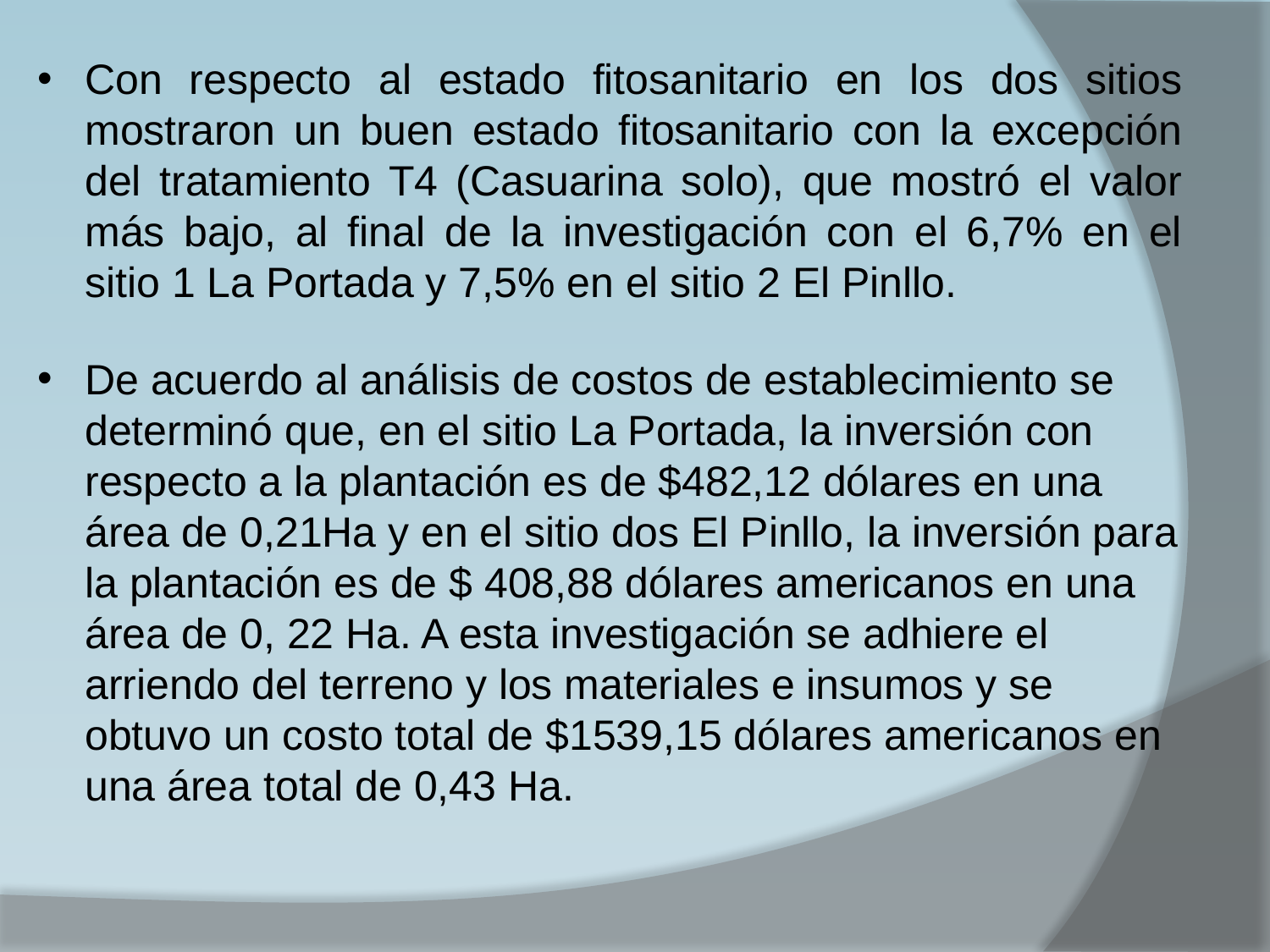

Con respecto al estado fitosanitario en los dos sitios mostraron un buen estado fitosanitario con la excepción del tratamiento T4 (Casuarina solo), que mostró el valor más bajo, al final de la investigación con el 6,7% en el sitio 1 La Portada y 7,5% en el sitio 2 El Pinllo.
De acuerdo al análisis de costos de establecimiento se  determinó que, en el sitio La Portada, la inversión con respecto a la plantación es de $482,12 dólares en una área de 0,21Ha y en el sitio dos El Pinllo, la inversión para la plantación es de $ 408,88 dólares americanos en una área de 0, 22 Ha. A esta investigación se adhiere el arriendo del terreno y los materiales e insumos y se obtuvo un costo total de $1539,15 dólares americanos en una área total de 0,43 Ha.